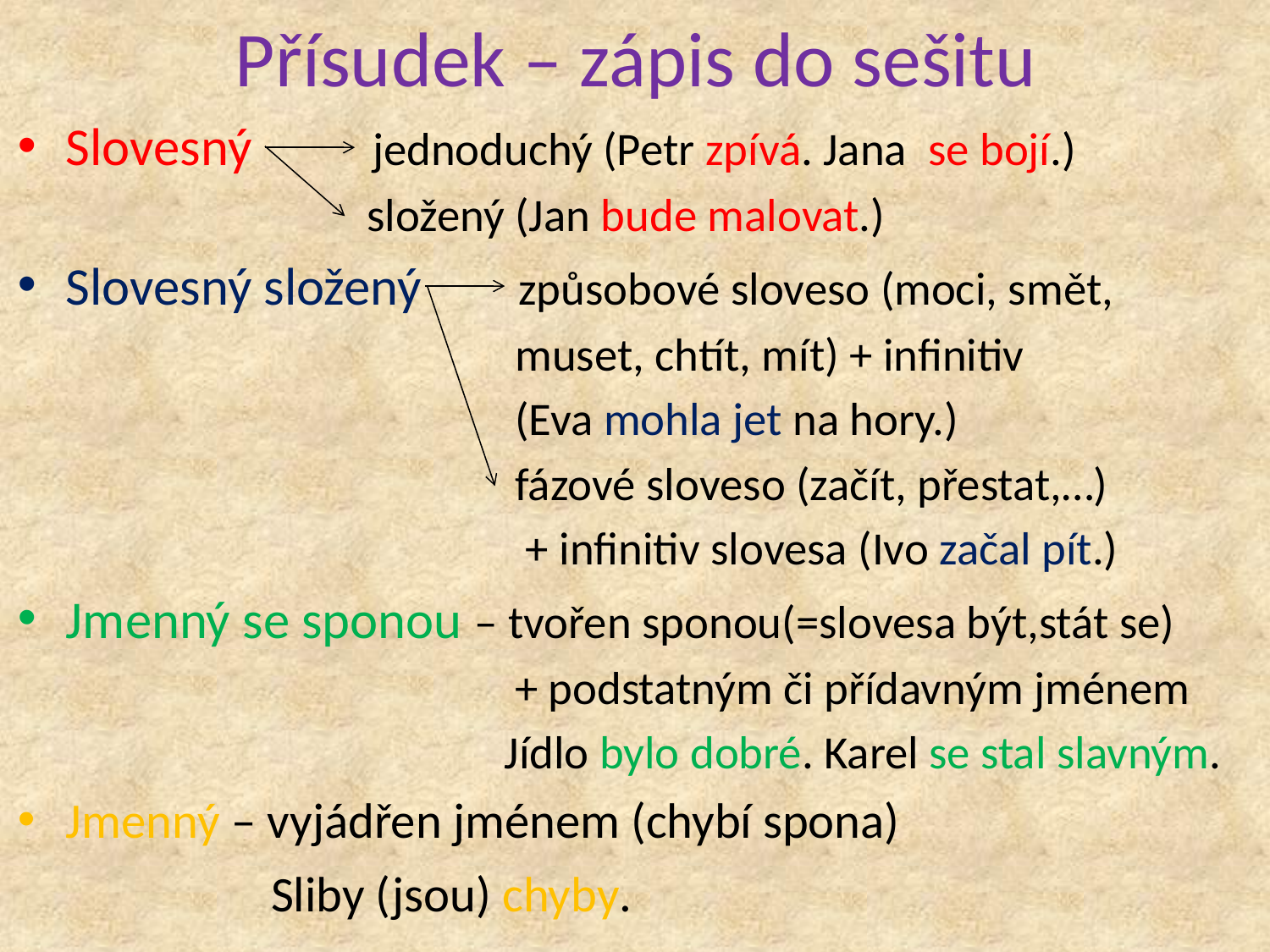

# Přísudek – zápis do sešitu
Slovesný          jednoduchý (Petr zpívá. Jana  se bojí.)
                                 složený (Jan bude malovat.)
Slovesný složený        způsobové sloveso (moci, smět,
                                               muset, chtít, mít) + infinitiv
                                               (Eva mohla jet na hory.)
                                               fázové sloveso (začít, přestat,…)
                                                + infinitiv slovesa (Ivo začal pít.)
Jmenný se sponou – tvořen sponou(=slovesa být,stát se)
                                               + podstatným či přídavným jménem
                                              Jídlo bylo dobré. Karel se stal slavným.
Jmenný – vyjádřen jménem (chybí spona)
                     Sliby (jsou) chyby.